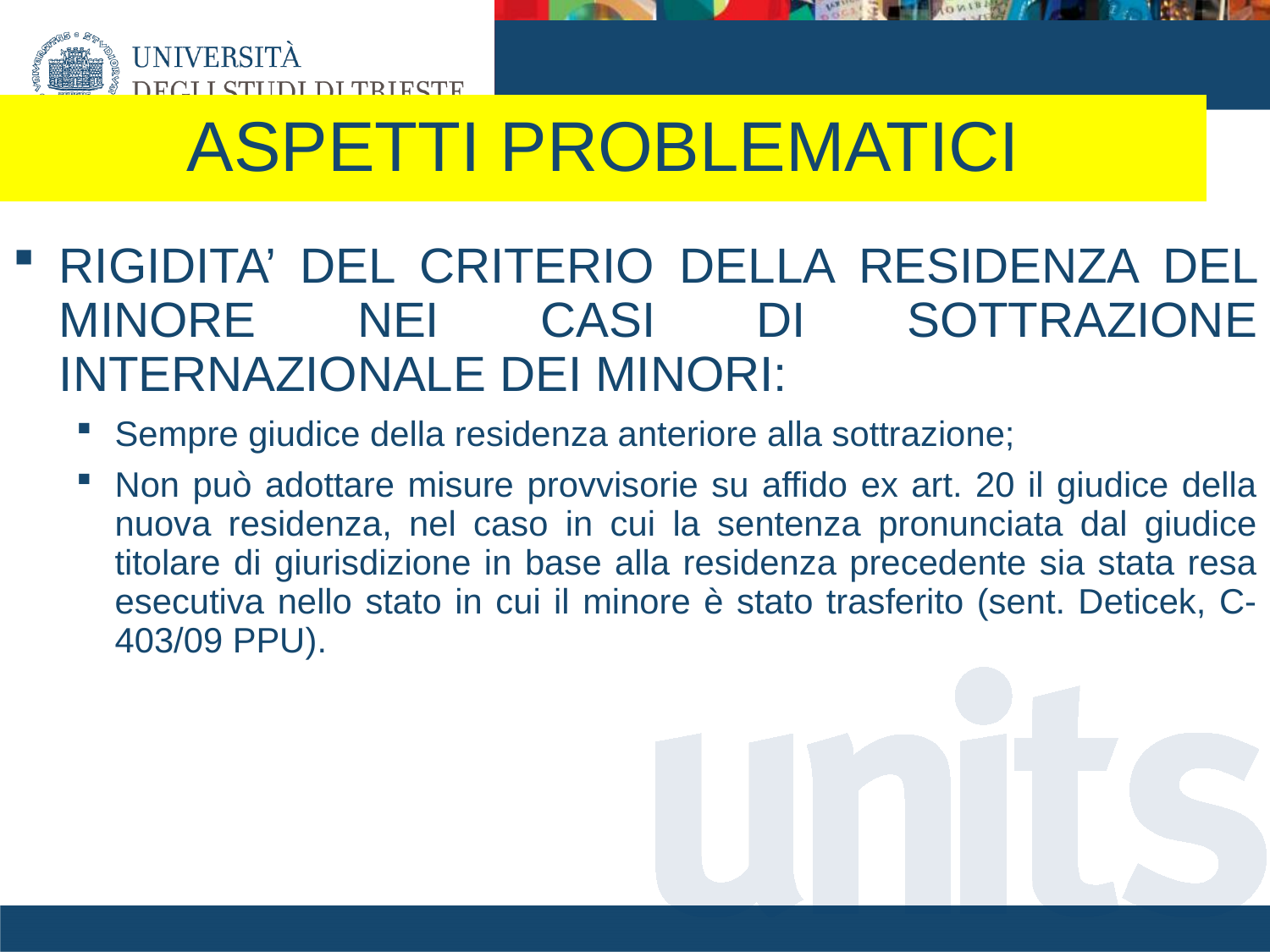

# ASPETTI PROBLEMATICI
RIGIDITA’ DEL CRITERIO DELLA RESIDENZA DEL MINORE NEI CASI DI SOTTRAZIONE INTERNAZIONALE DEI MINORI:
Sempre giudice della residenza anteriore alla sottrazione;
Non può adottare misure provvisorie su affido ex art. 20 il giudice della nuova residenza, nel caso in cui la sentenza pronunciata dal giudice titolare di giurisdizione in base alla residenza precedente sia stata resa esecutiva nello stato in cui il minore è stato trasferito (sent. Deticek, C- 403/09 PPU).